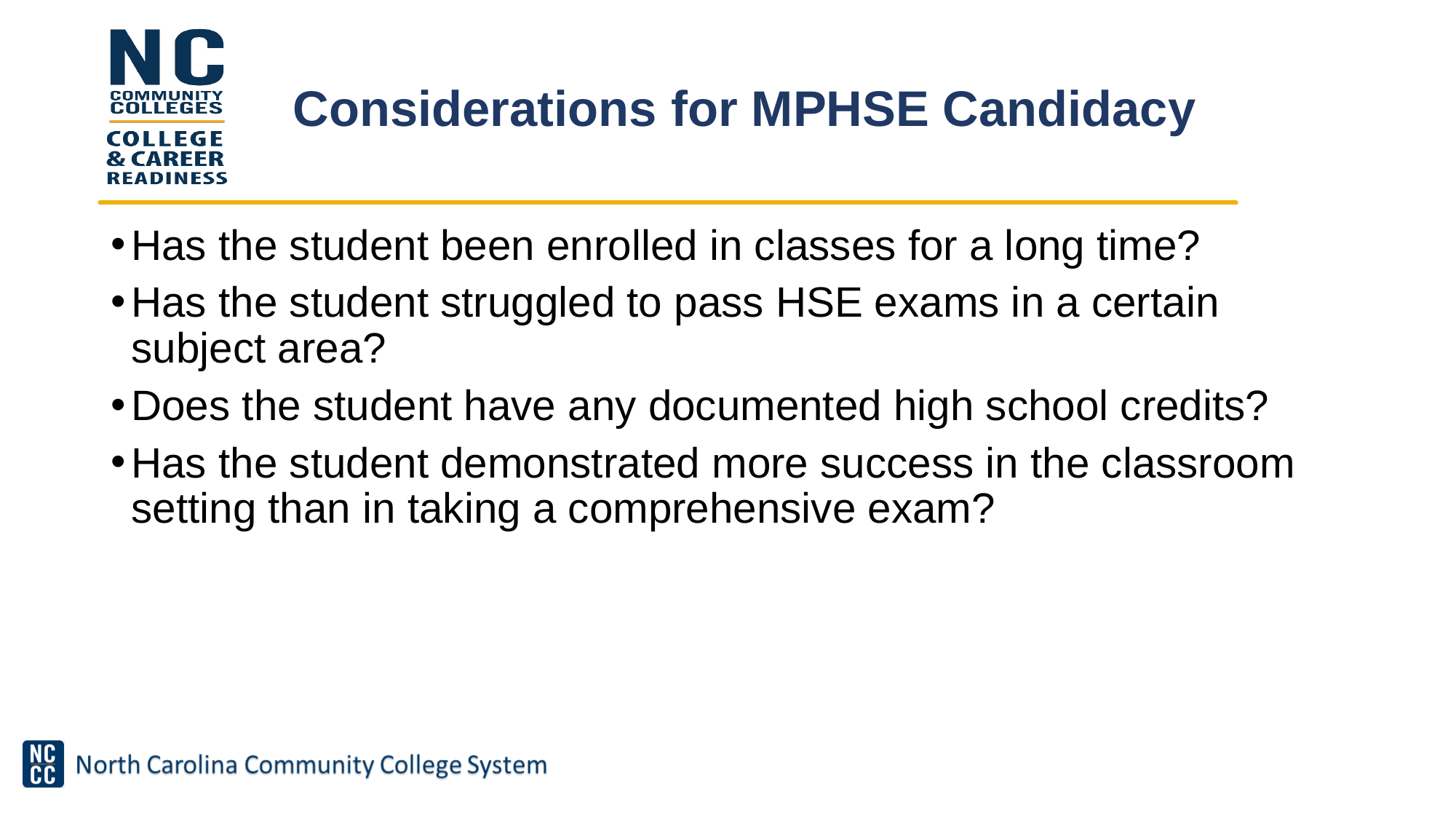

# Considerations for MPHSE Candidacy
Has the student been enrolled in classes for a long time?
Has the student struggled to pass HSE exams in a certain subject area?
Does the student have any documented high school credits?
Has the student demonstrated more success in the classroom setting than in taking a comprehensive exam?